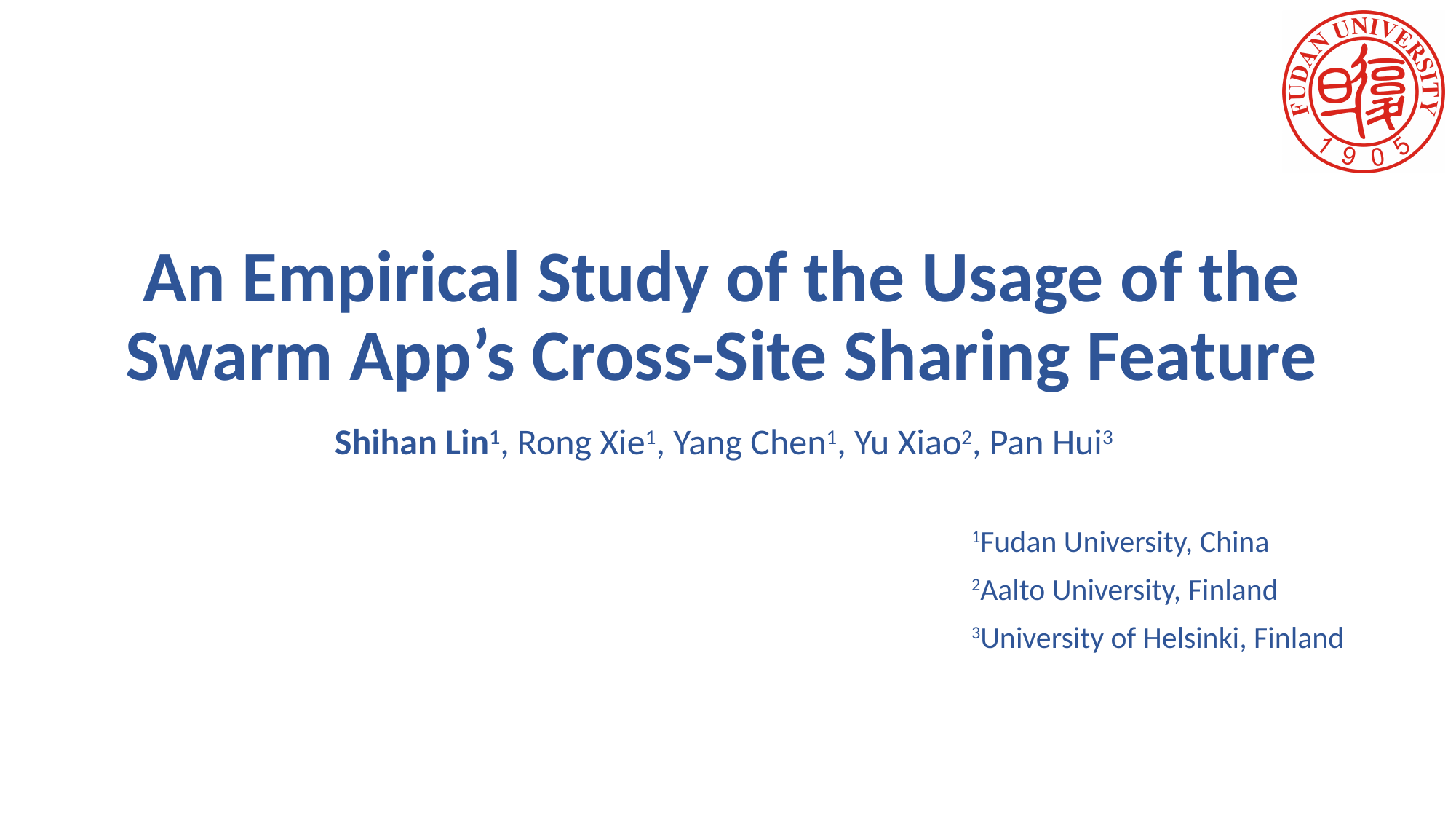

# An Empirical Study of the Usage of the Swarm App’s Cross-Site Sharing Feature
Shihan Lin1, Rong Xie1, Yang Chen1, Yu Xiao2, Pan Hui3

								1Fudan University, China
								2Aalto University, Finland
								3University of Helsinki, Finland